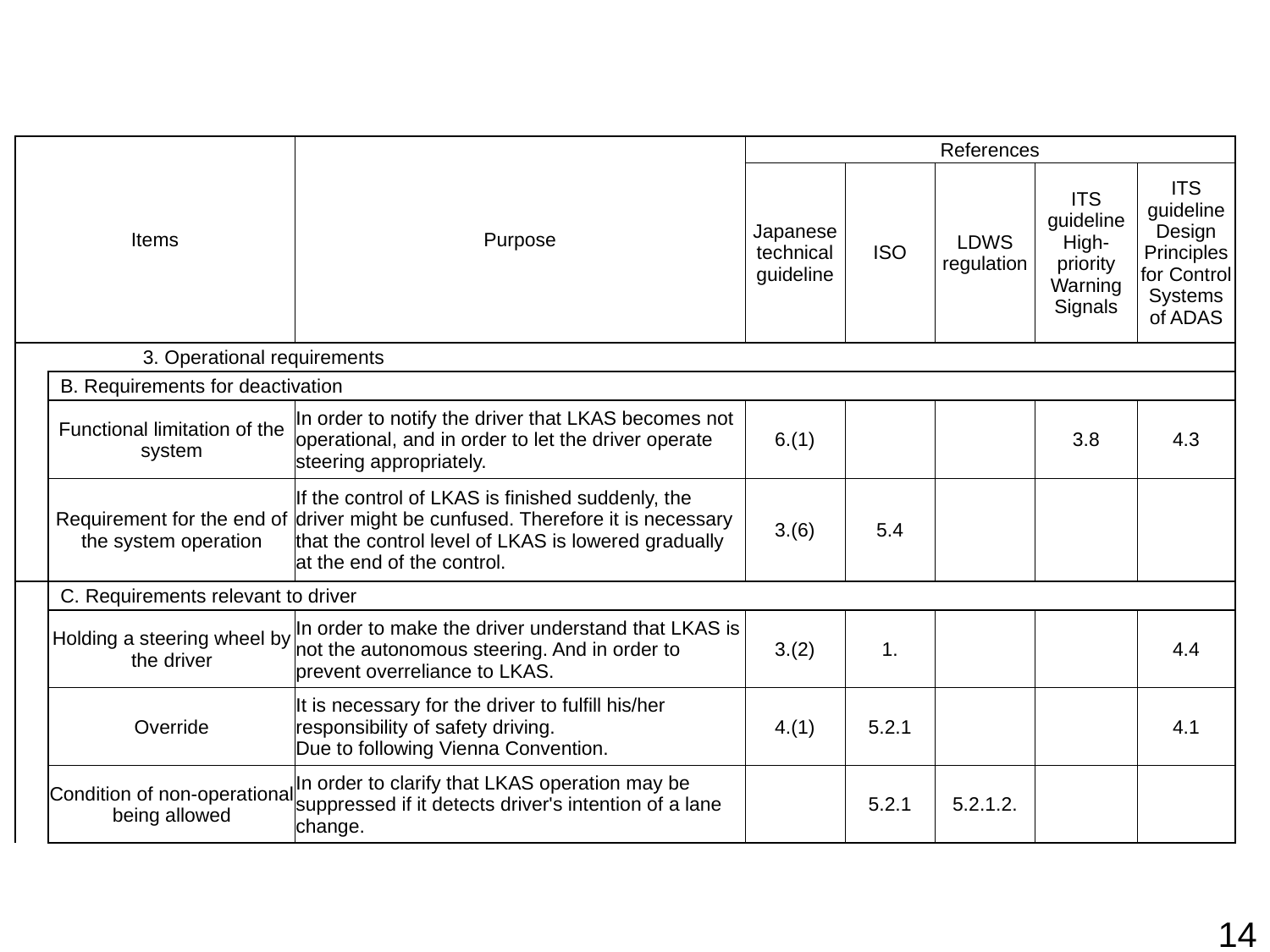

| Items |  | Purpose | References |  |  |  |  |
| --- | --- | --- | --- | --- | --- | --- | --- |
|  |  |  | Japanese technical guideline | ISO | LDWS regulation | ITS guideline High-priority Warning Signals | ITS guideline Design Principles for Control Systems of ADAS |
|  | 3. Operational requirements |  |  |  |  |  |  |
|  | B. Requirements for deactivation |  |  |  |  |  |  |
|  | Functional limitation of the system | In order to notify the driver that LKAS becomes not operational, and in order to let the driver operate steering appropriately. | 6.(1) |  |  | 3.8 | 4.3 |
|  | Requirement for the end of the system operation | If the control of LKAS is finished suddenly, the driver might be cunfused. Therefore it is necessary that the control level of LKAS is lowered gradually at the end of the control. | 3.(6) | 5.4 |  |  |  |
|  | C. Requirements relevant to driver |  |  |  |  |  |  |
|  | Holding a steering wheel by the driver | In order to make the driver understand that LKAS is not the autonomous steering. And in order to prevent overreliance to LKAS. | 3.(2) | 1. |  |  | 4.4 |
|  | Override | It is necessary for the driver to fulfill his/her responsibility of safety driving. Due to following Vienna Convention. | 4.(1) | 5.2.1 |  |  | 4.1 |
|  | Condition of non-operational being allowed | In order to clarify that LKAS operation may be suppressed if it detects driver's intention of a lane change. |  | 5.2.1 | 5.2.1.2. |  |  |
14